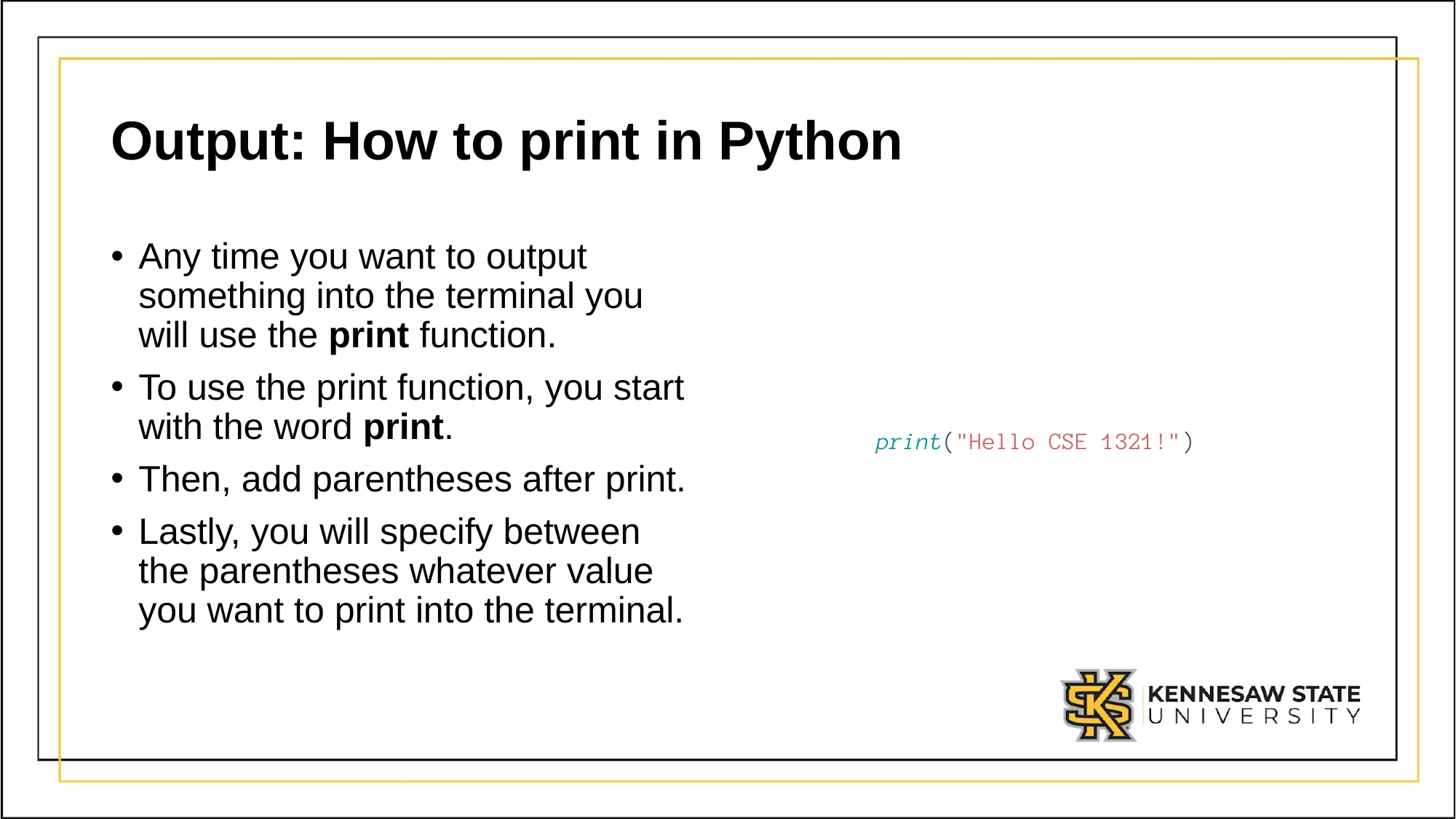

# Output: How to print in Python
print("Hello CSE 1321!")
Any time you want to output something into the terminal you will use the print function.
To use the print function, you start with the word print.
Then, add parentheses after print.
Lastly, you will specify between the parentheses whatever value you want to print into the terminal.